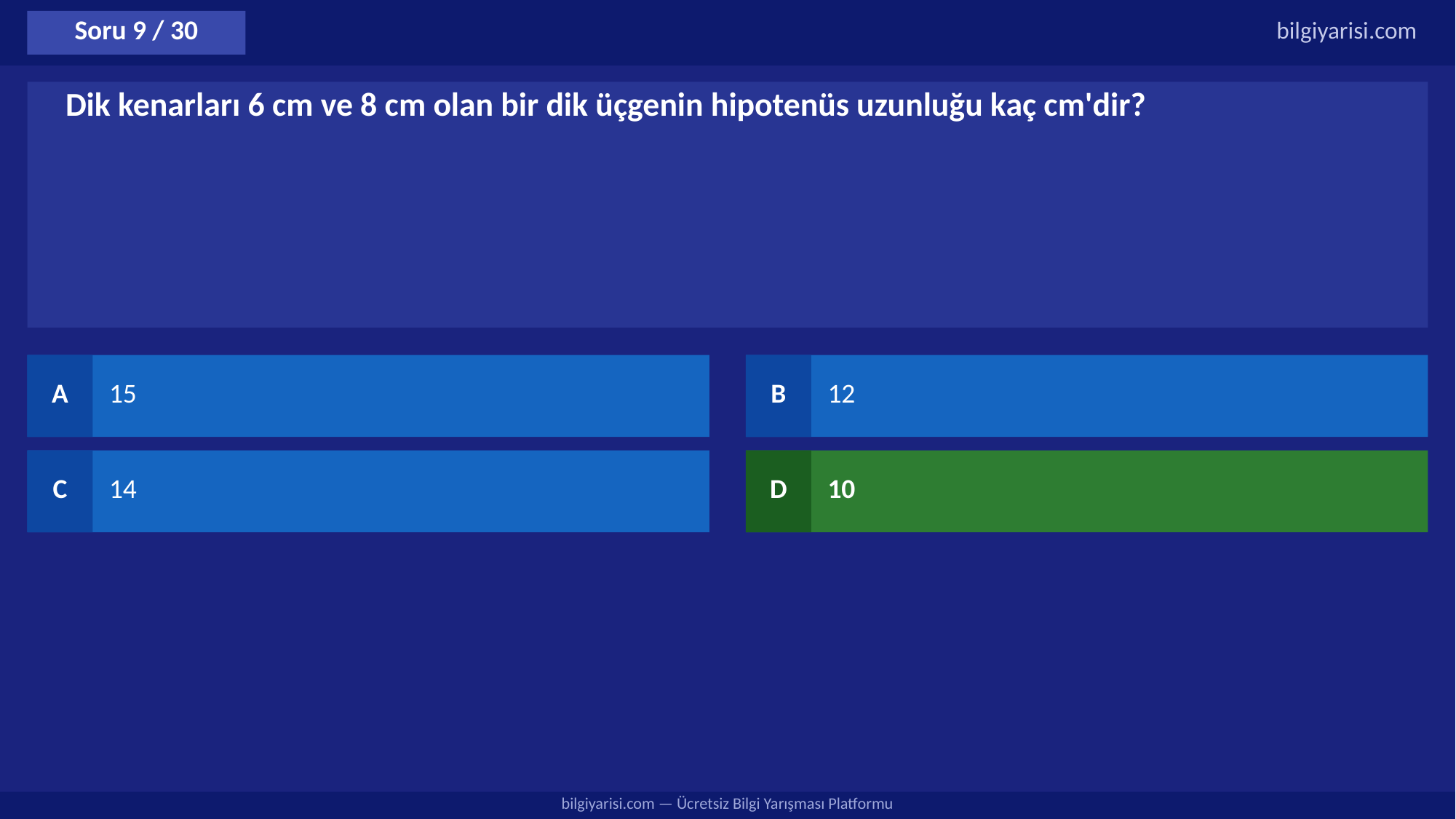

Soru 9 / 30
bilgiyarisi.com

Dik kenarları 6 cm ve 8 cm olan bir dik üçgenin hipotenüs uzunluğu kaç cm'dir?

A
15

B
12

C
14

D
10
bilgiyarisi.com — Ücretsiz Bilgi Yarışması Platformu